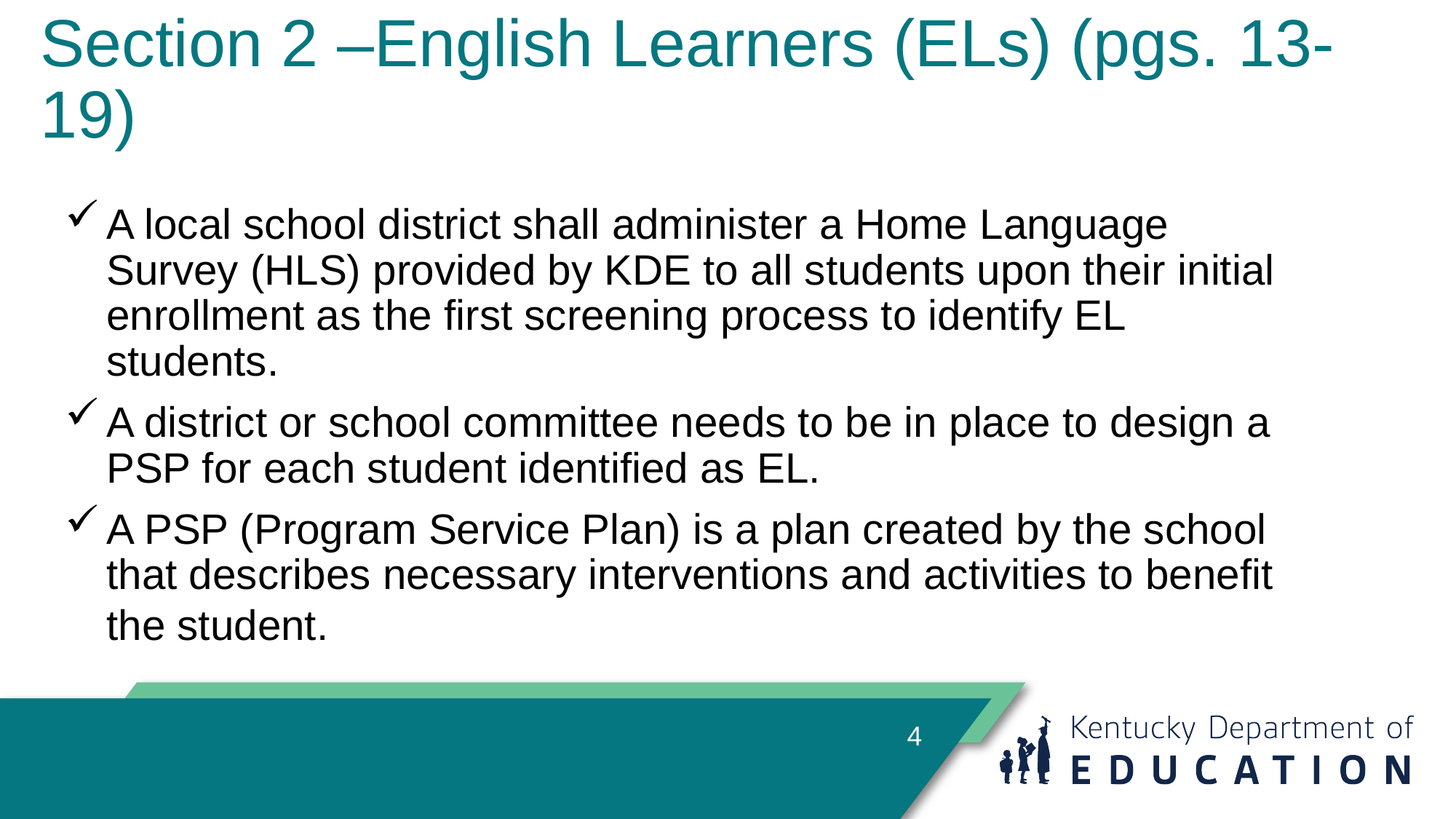

# Section 2 –English Learners (ELs) (pgs. 13-19)
A local school district shall administer a Home Language Survey (HLS) provided by KDE to all students upon their initial enrollment as the first screening process to identify EL students.
A district or school committee needs to be in place to design a PSP for each student identified as EL.
A PSP (Program Service Plan) is a plan created by the school that describes necessary interventions and activities to benefit the student.

4